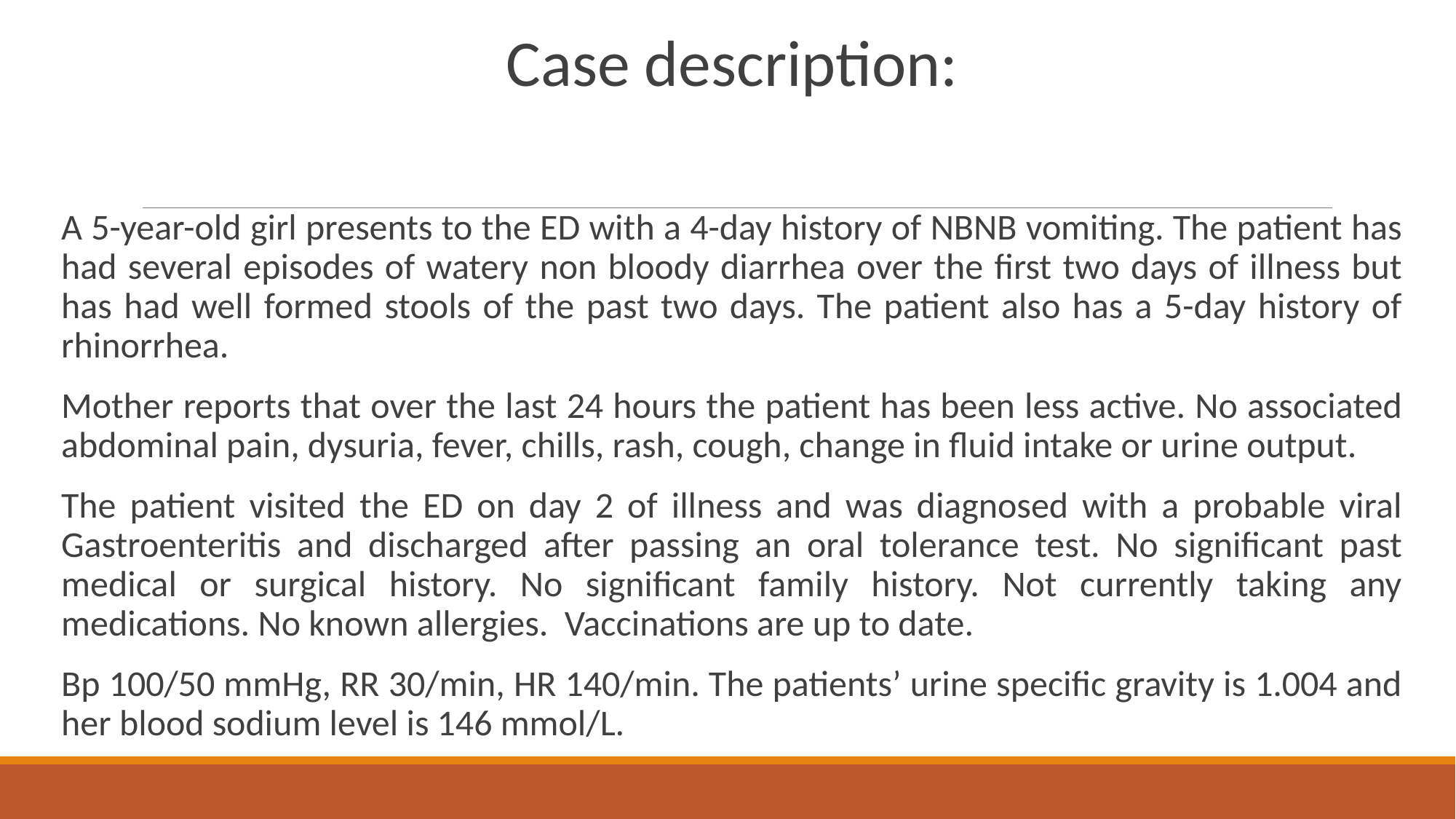

Case description:

A 5-year-old girl presents to the ED with a 4-day history of NBNB vomiting. The patient has had several episodes of watery non bloody diarrhea over the first two days of illness but has had well formed stools of the past two days. The patient also has a 5-day history of rhinorrhea.
Mother reports that over the last 24 hours the patient has been less active. No associated abdominal pain, dysuria, fever, chills, rash, cough, change in fluid intake or urine output.
The patient visited the ED on day 2 of illness and was diagnosed with a probable viral Gastroenteritis and discharged after passing an oral tolerance test. No significant past medical or surgical history. No significant family history. Not currently taking any medications. No known allergies.  Vaccinations are up to date.
Bp 100/50 mmHg, RR 30/min, HR 140/min. The patients’ urine specific gravity is 1.004 and her blood sodium level is 146 mmol/L.